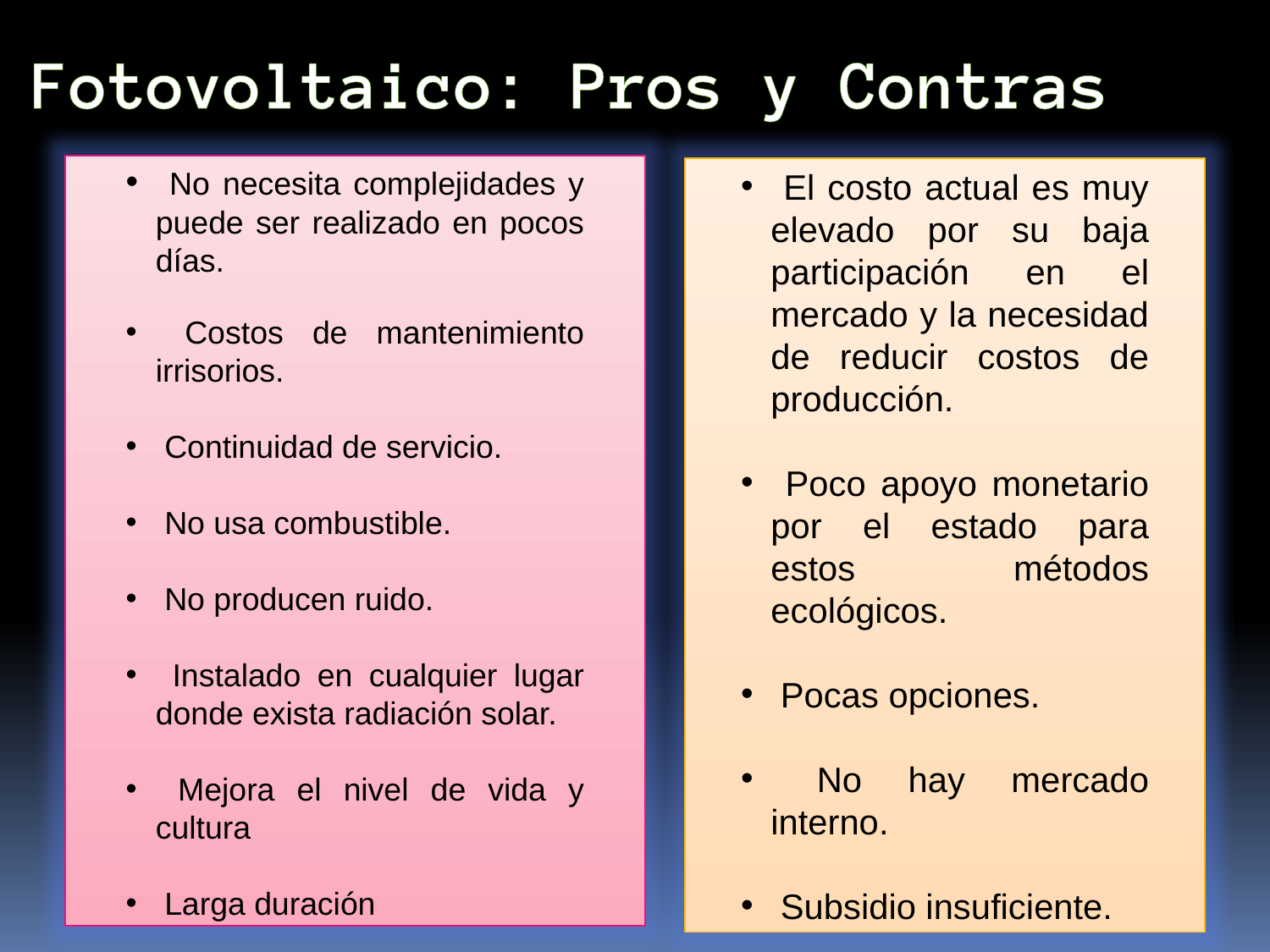

Fotovoltaico: Pros y Contras
 No necesita complejidades y puede ser realizado en pocos días.

 Costos de mantenimiento irrisorios.

 Continuidad de servicio.

 No usa combustible.

 No producen ruido.

 Instalado en cualquier lugar donde exista radiación solar.

 Mejora el nivel de vida y cultura

 Larga duración
 El costo actual es muy elevado por su baja participación en el mercado y la necesidad de reducir costos de producción.

 Poco apoyo monetario por el estado para estos métodos ecológicos.

 Pocas opciones.

 No hay mercado interno.

 Subsidio insuficiente.